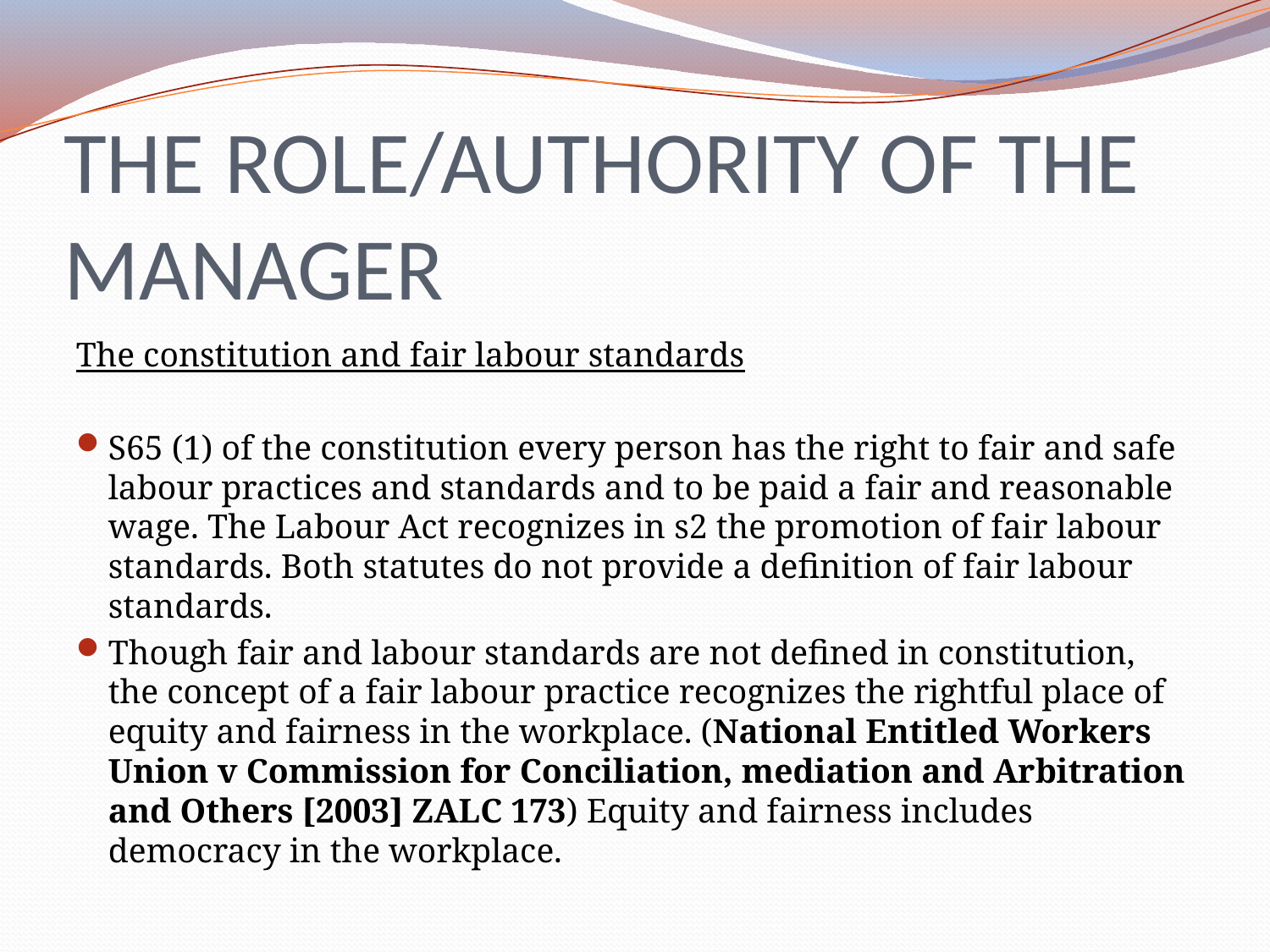

# THE ROLE/AUTHORITY OF THE MANAGER
The constitution and fair labour standards

S65 (1) of the constitution every person has the right to fair and safe labour practices and standards and to be paid a fair and reasonable wage. The Labour Act recognizes in s2 the promotion of fair labour standards. Both statutes do not provide a definition of fair labour standards.
Though fair and labour standards are not defined in constitution, the concept of a fair labour practice recognizes the rightful place of equity and fairness in the workplace. (National Entitled Workers Union v Commission for Conciliation, mediation and Arbitration and Others [2003] ZALC 173) Equity and fairness includes democracy in the workplace.